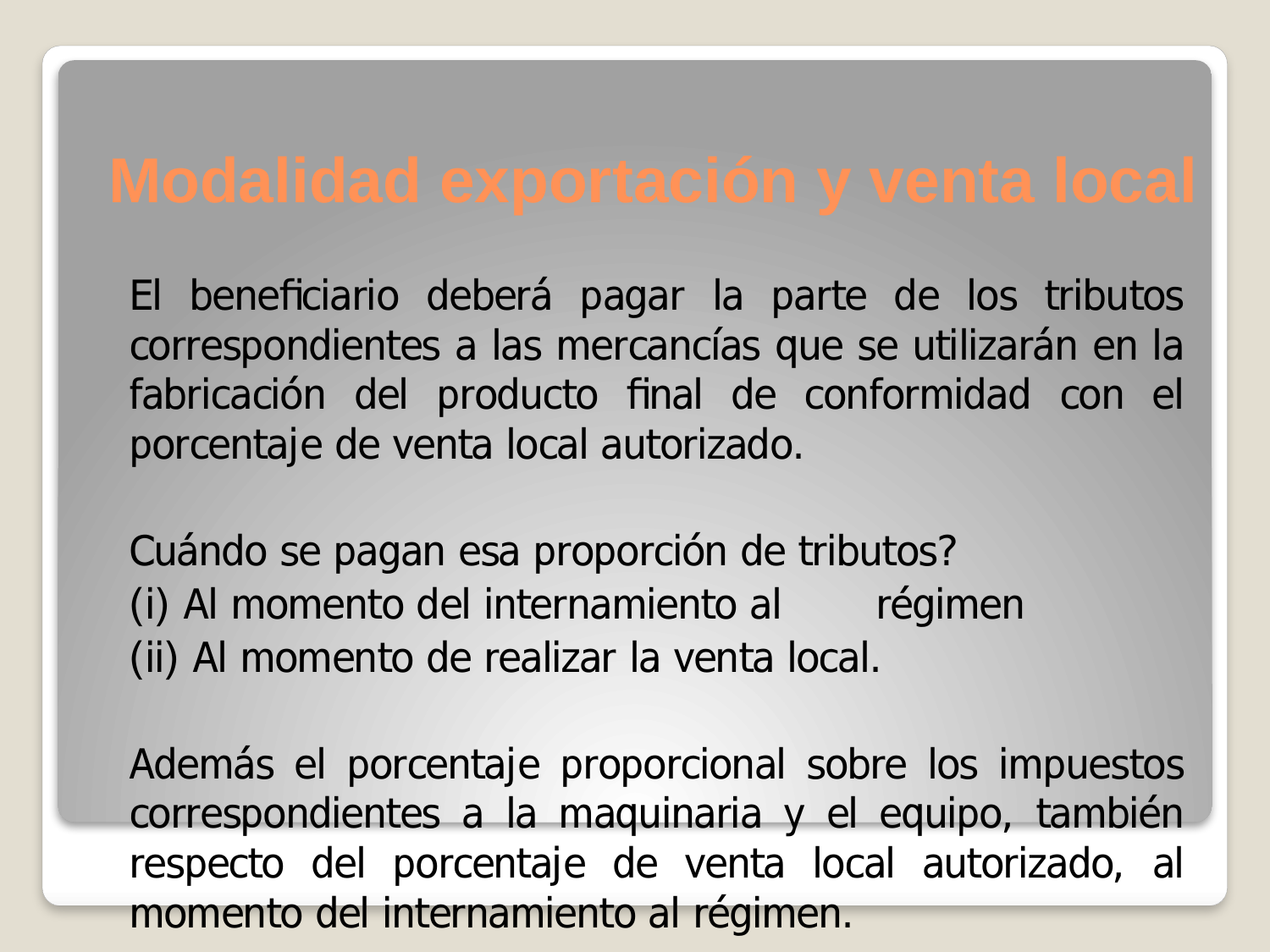

# Modalidad exportación y venta local
	El beneficiario deberá pagar la parte de los tributos correspondientes a las mercancías que se utilizarán en la fabricación del producto final de conformidad con el porcentaje de venta local autorizado.

	Cuándo se pagan esa proporción de tributos?
		(i) Al momento del internamiento al 	régimen
		(ii) Al momento de realizar la venta local.

	Además el porcentaje proporcional sobre los impuestos correspondientes a la maquinaria y el equipo, también respecto del porcentaje de venta local autorizado, al momento del internamiento al régimen.